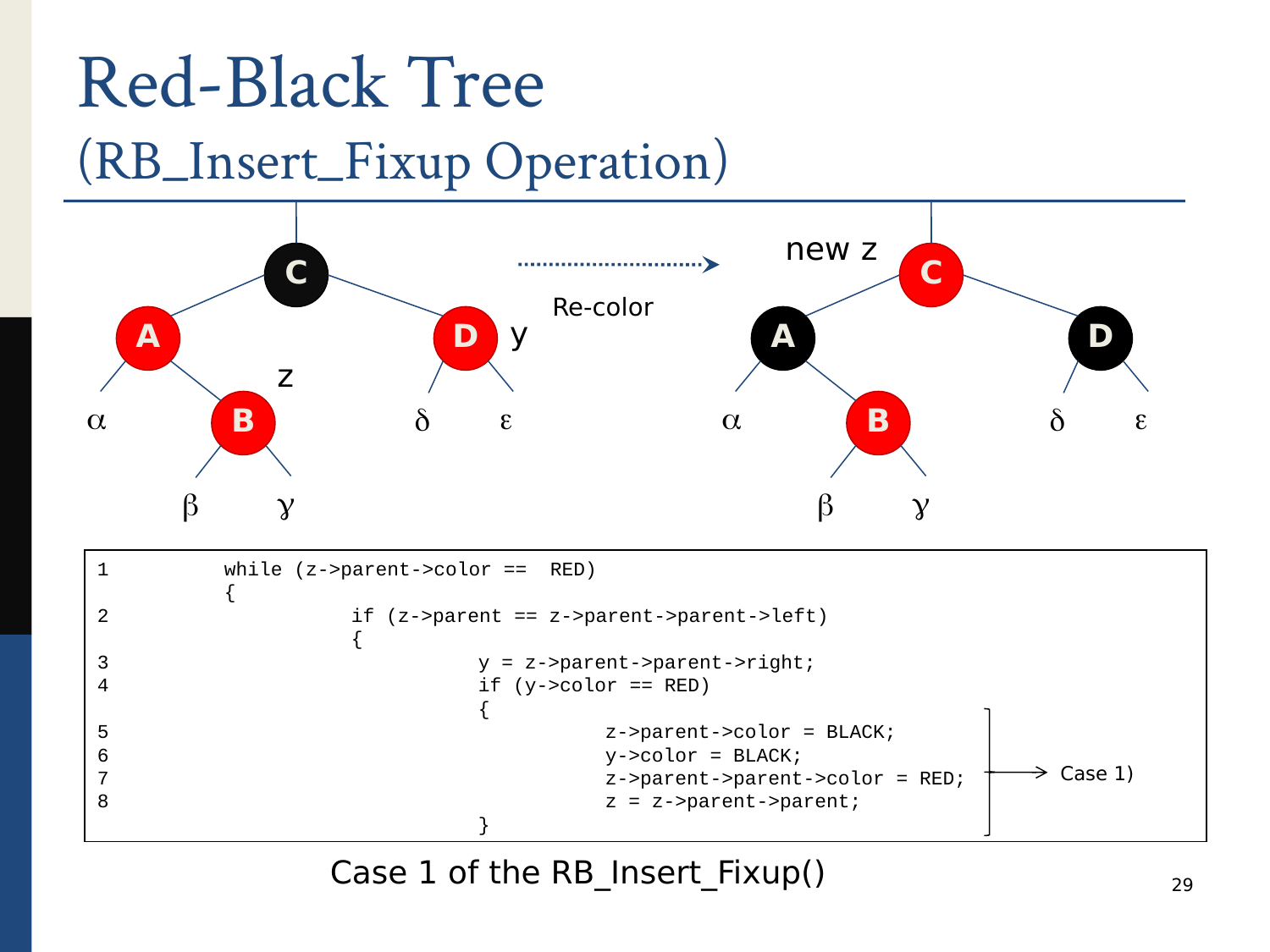

# Red-Black Tree (RB_Insert_Fixup Operation)
new z
C
C
Re-color
A
D
y
A
D
z
α
B
ε
α
B
ε
δ
δ
γ
γ
β
β
1	while (z->parent->color ==  RED)
	{
2		if (z->parent == z->parent->parent->left)
		{
3			y = z->parent->parent->right;
4			if (y->color == RED)
			{
5				z->parent->color = BLACK;
6				y->color = BLACK;
7				z->parent->parent->color = RED;
8				z = z->parent->parent;
			}

Case 1)
Case 1 of the RB_Insert_Fixup()
29